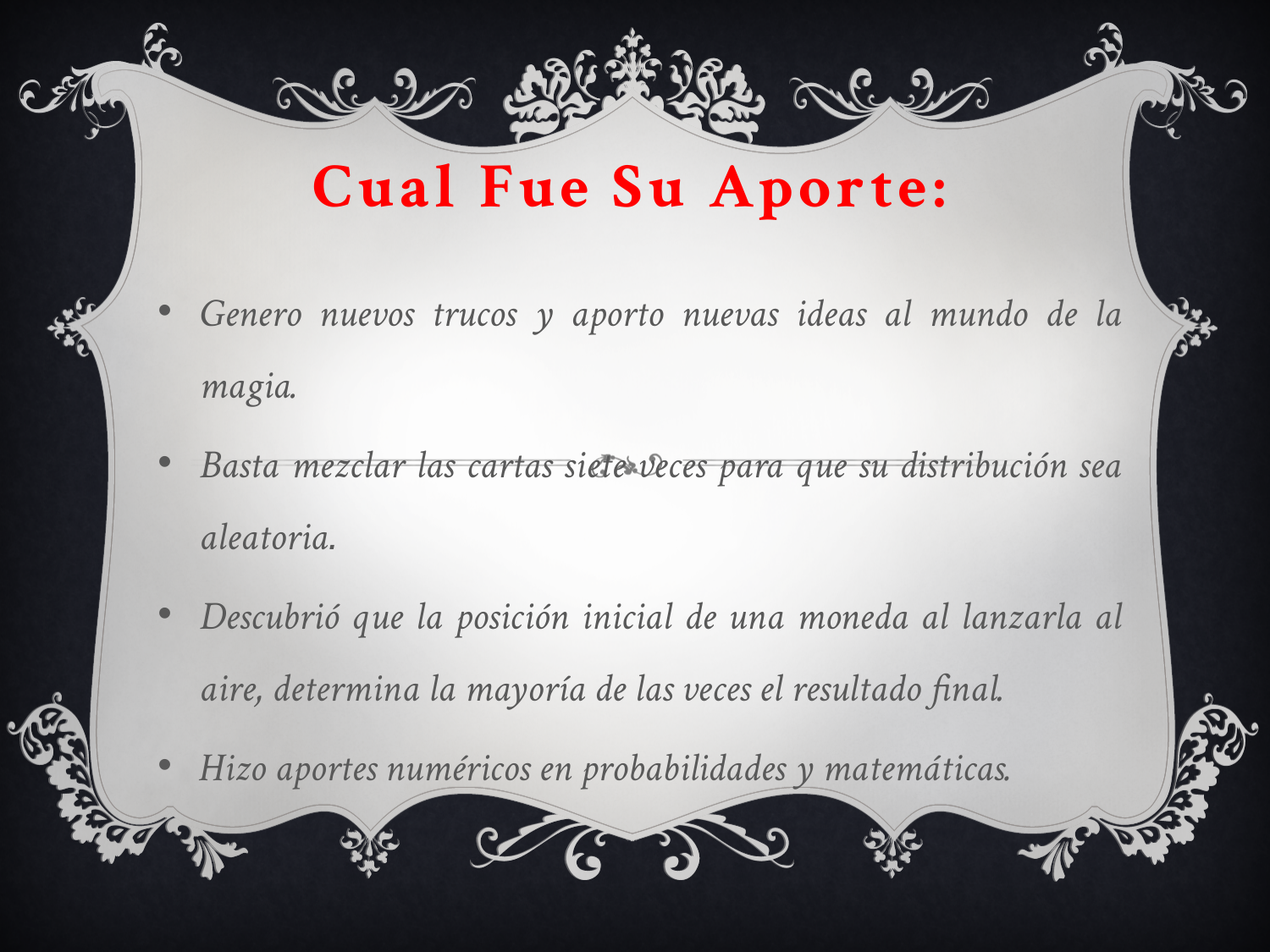

# Cual Fue Su Aporte:
Genero nuevos trucos y aporto nuevas ideas al mundo de la magia.
Basta mezclar las cartas siete veces para que su distribución sea aleatoria.
Descubrió que la posición inicial de una moneda al lanzarla al aire, determina la mayoría de las veces el resultado final.
Hizo aportes numéricos en probabilidades y matemáticas.